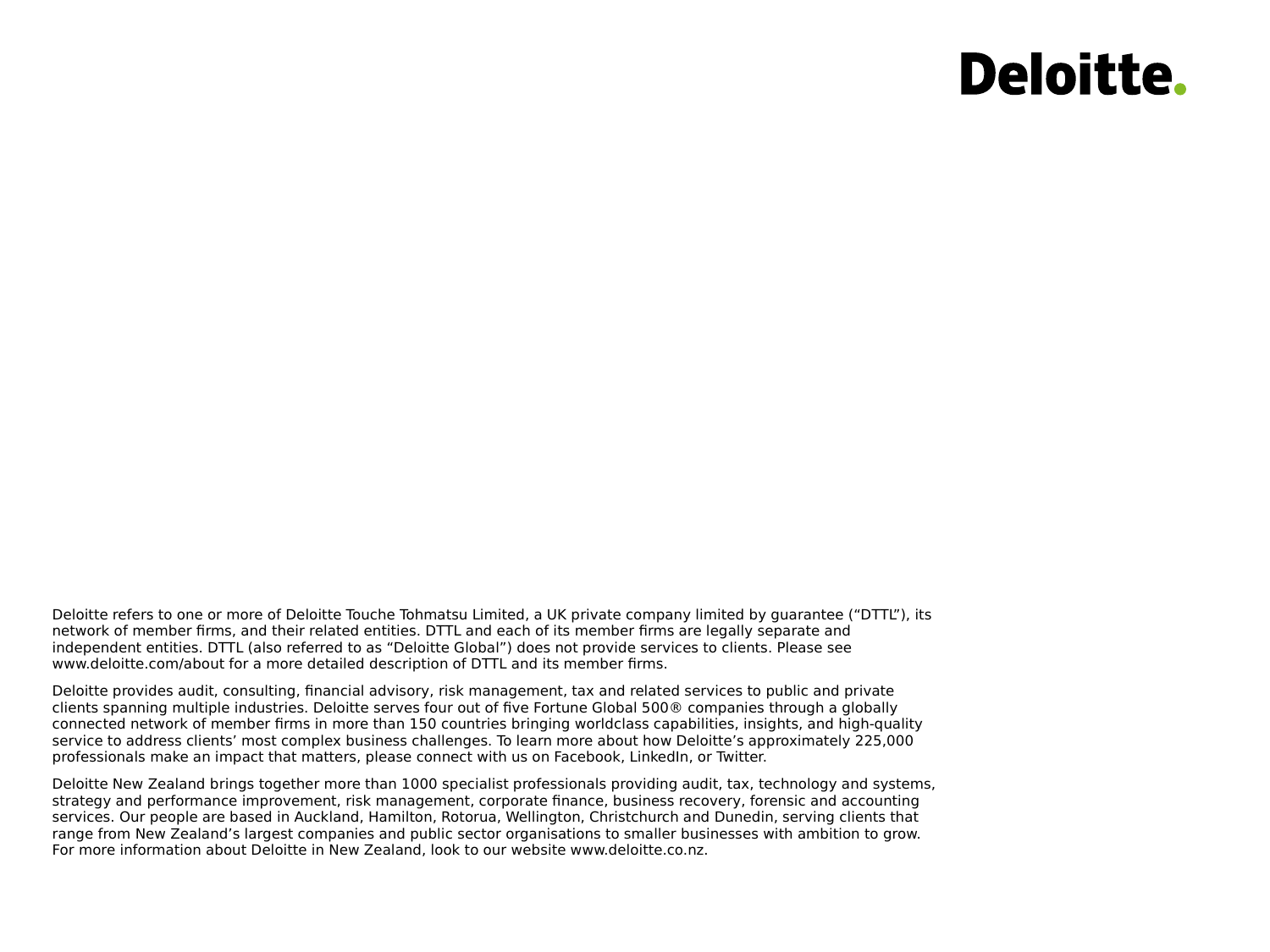

Deloitte refers to one or more of Deloitte Touche Tohmatsu Limited, a UK private company limited by guarantee (“DTTL”), its network of member firms, and their related entities. DTTL and each of its member firms are legally separate and independent entities. DTTL (also referred to as “Deloitte Global”) does not provide services to clients. Please see www.deloitte.com/about for a more detailed description of DTTL and its member firms.
Deloitte provides audit, consulting, financial advisory, risk management, tax and related services to public and private clients spanning multiple industries. Deloitte serves four out of five Fortune Global 500® companies through a globally connected network of member firms in more than 150 countries bringing worldclass capabilities, insights, and high-quality service to address clients’ most complex business challenges. To learn more about how Deloitte’s approximately 225,000 professionals make an impact that matters, please connect with us on Facebook, LinkedIn, or Twitter.
Deloitte New Zealand brings together more than 1000 specialist professionals providing audit, tax, technology and systems, strategy and performance improvement, risk management, corporate finance, business recovery, forensic and accounting services. Our people are based in Auckland, Hamilton, Rotorua, Wellington, Christchurch and Dunedin, serving clients that range from New Zealand’s largest companies and public sector organisations to smaller businesses with ambition to grow. For more information about Deloitte in New Zealand, look to our website www.deloitte.co.nz.